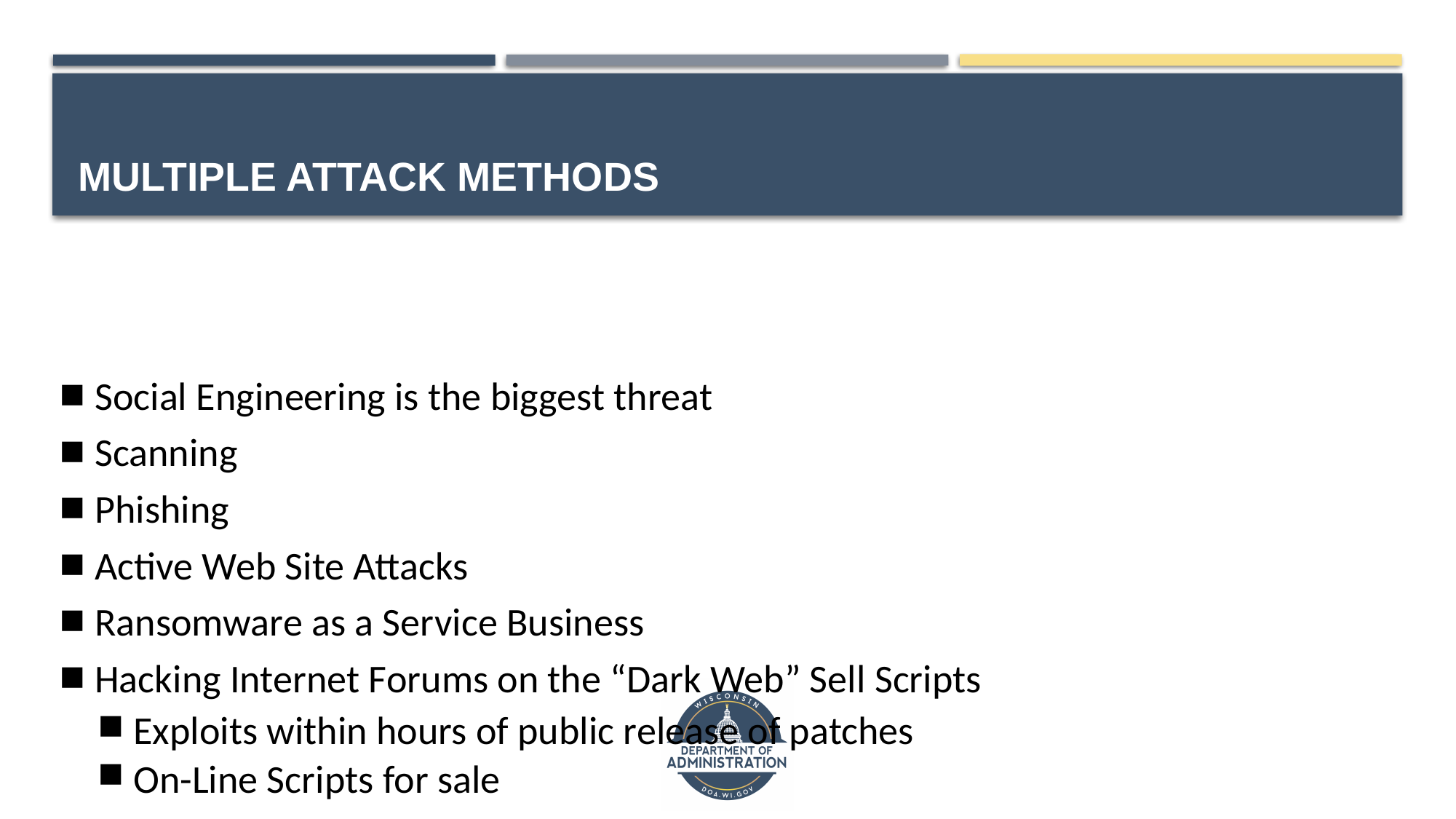

# Multiple Attack Methods
Social Engineering is the biggest threat
Scanning
Phishing
Active Web Site Attacks
Ransomware as a Service Business
Hacking Internet Forums on the “Dark Web” Sell Scripts
Exploits within hours of public release of patches
On-Line Scripts for sale